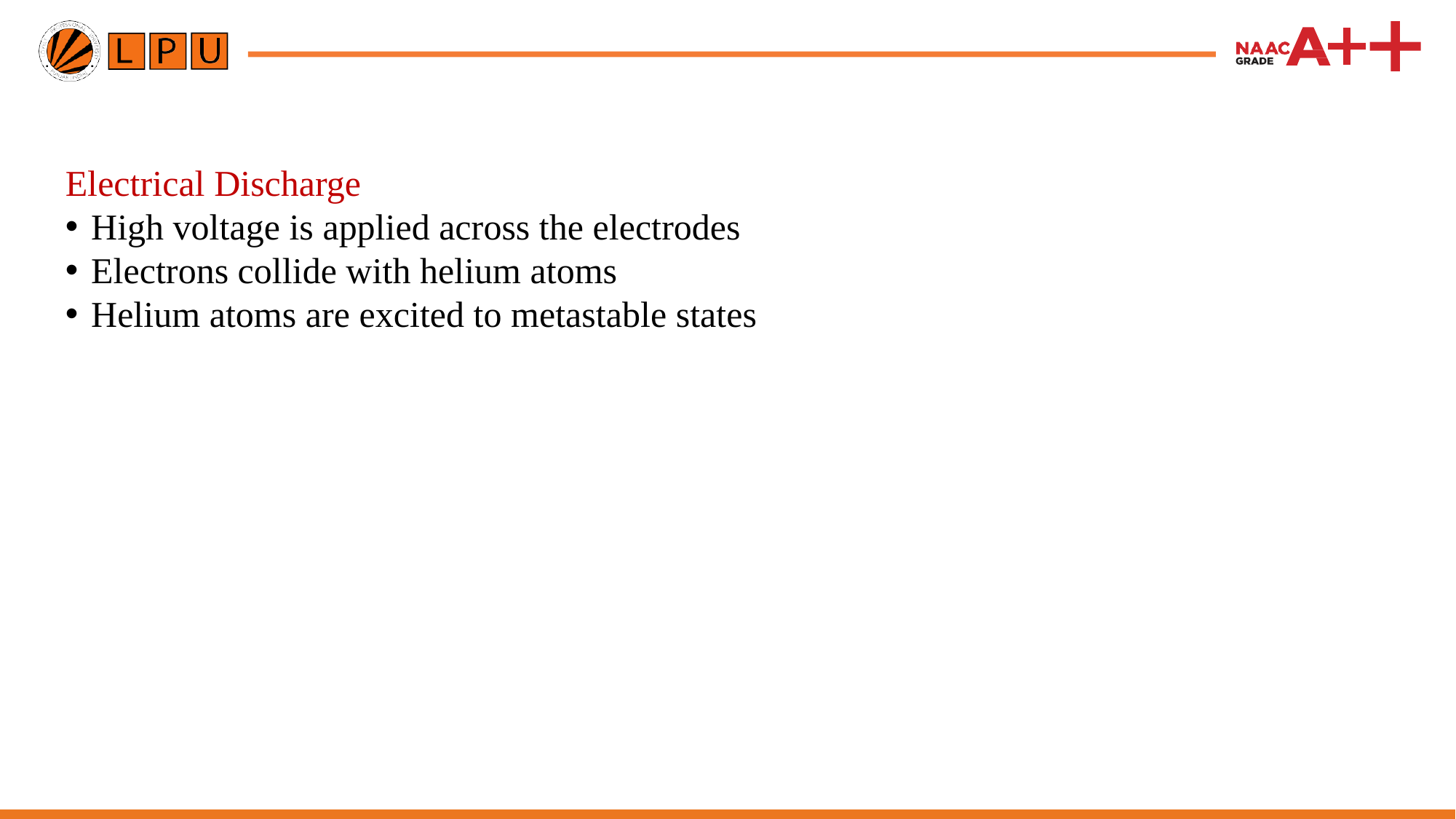

Electrical Discharge
High voltage is applied across the electrodes
Electrons collide with helium atoms
Helium atoms are excited to metastable states